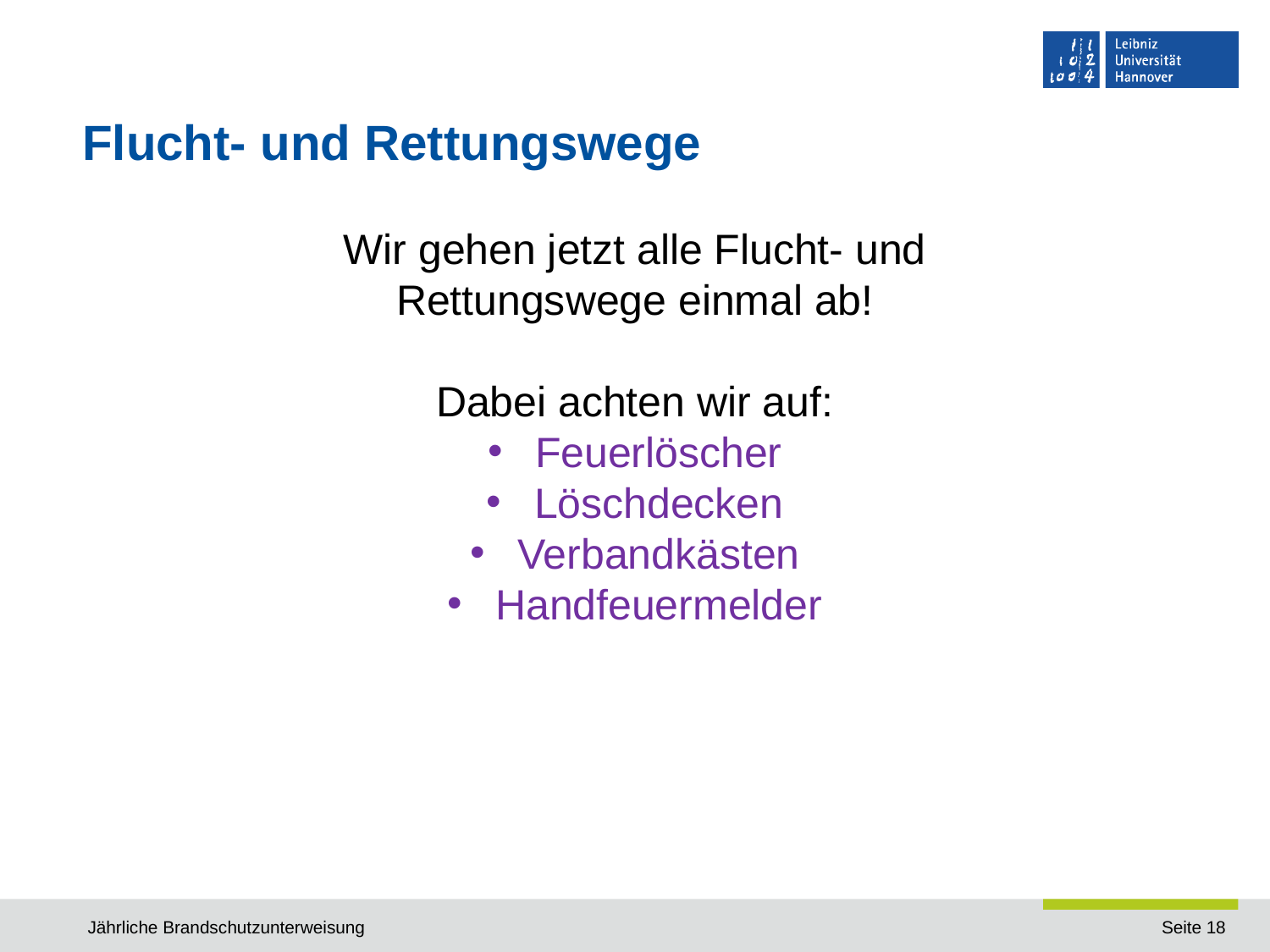

# Flucht- und Rettungswege
Wir gehen jetzt alle Flucht- und Rettungswege einmal ab!

Dabei achten wir auf:
Feuerlöscher
Löschdecken
Verbandkästen
Handfeuermelder
Jährliche Brandschutzunterweisung